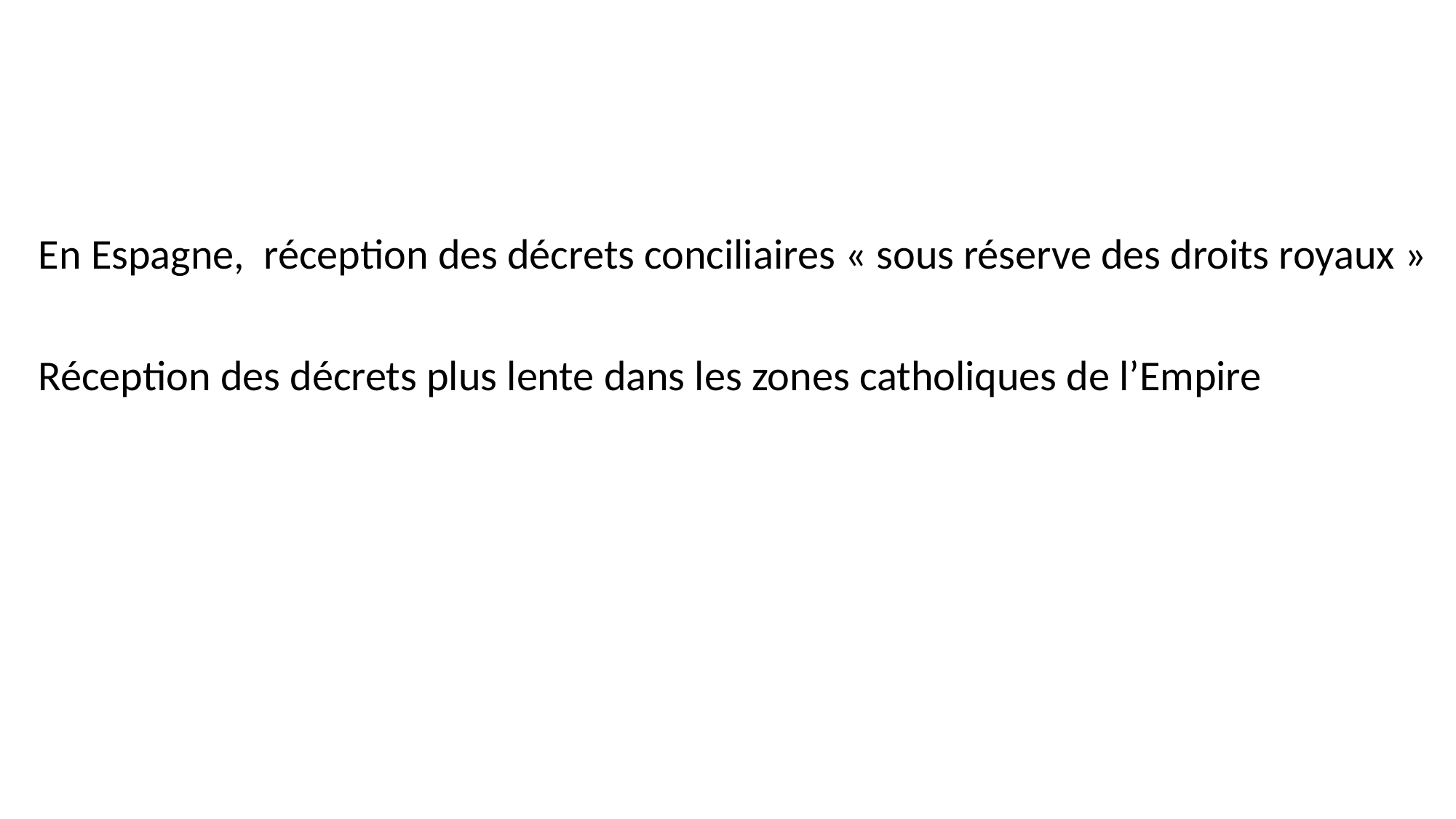

#
En Espagne,  réception des décrets conciliaires « sous réserve des droits royaux »

Réception des décrets plus lente dans les zones catholiques de l’Empire